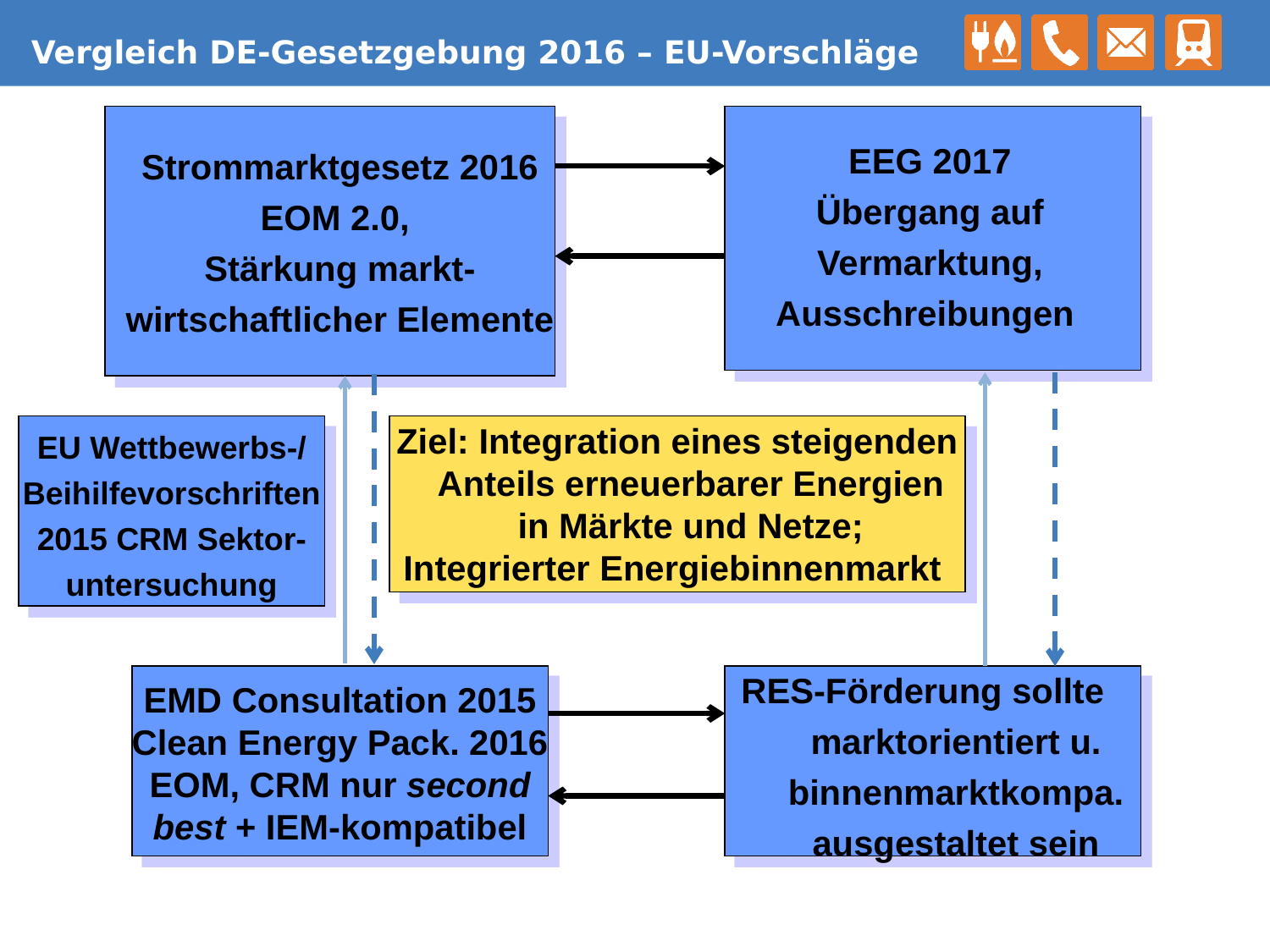

Vergleich DE-Gesetzgebung 2016 – EU-Vorschläge

Strommarktgesetz 2016
EOM 2.0,
Stärkung markt-wirtschaftlicher Elemente

EEG 2017
Übergang auf Vermarktung, Ausschreibungen
EU Wettbewerbs-/
Beihilfevorschriften
2015 CRM Sektor-
untersuchung

   Ziel: Integration eines steigenden Anteils erneuerbarer Energien
in Märkte und Netze;
  Integrierter Energiebinnenmarkt

EMD Consultation 2015 Clean Energy Pack. 2016
EOM, CRM nur second best + IEM-kompatibel

RES-Förderung sollte marktorientiert u.
binnenmarktkompa. ausgestaltet sein